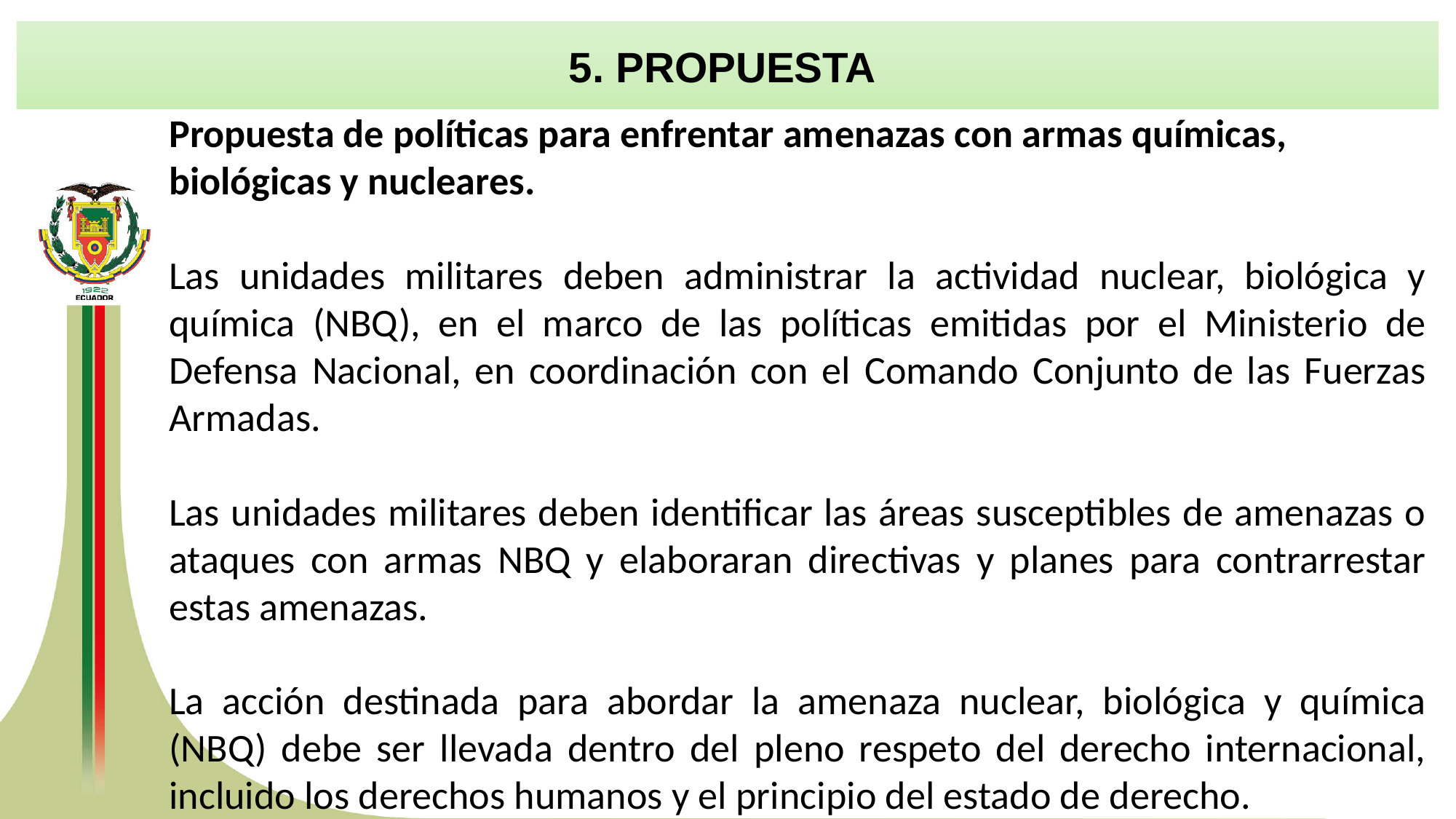

5. PROPUESTA
Propuesta de políticas para enfrentar amenazas con armas químicas, biológicas y nucleares.

Las unidades militares deben administrar la actividad nuclear, biológica y química (NBQ), en el marco de las políticas emitidas por el Ministerio de Defensa Nacional, en coordinación con el Comando Conjunto de las Fuerzas Armadas.

Las unidades militares deben identificar las áreas susceptibles de amenazas o ataques con armas NBQ y elaboraran directivas y planes para contrarrestar estas amenazas.

La acción destinada para abordar la amenaza nuclear, biológica y química (NBQ) debe ser llevada dentro del pleno respeto del derecho internacional, incluido los derechos humanos y el principio del estado de derecho.